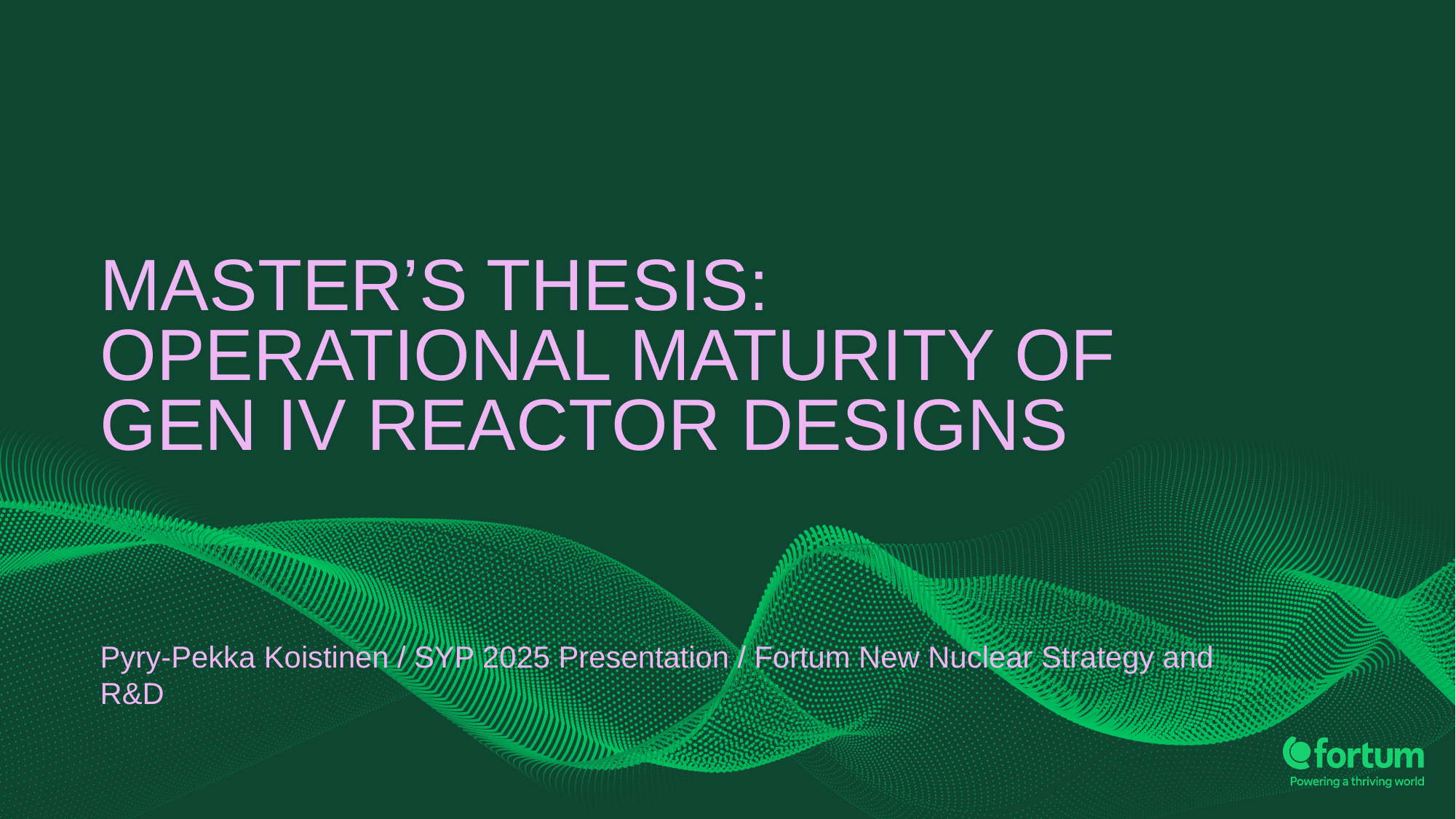

# Master’s thesis: Operational maturity of gen IV Reactor designs
Pyry-Pekka Koistinen / SYP 2025 Presentation / Fortum New Nuclear Strategy and R&D
1